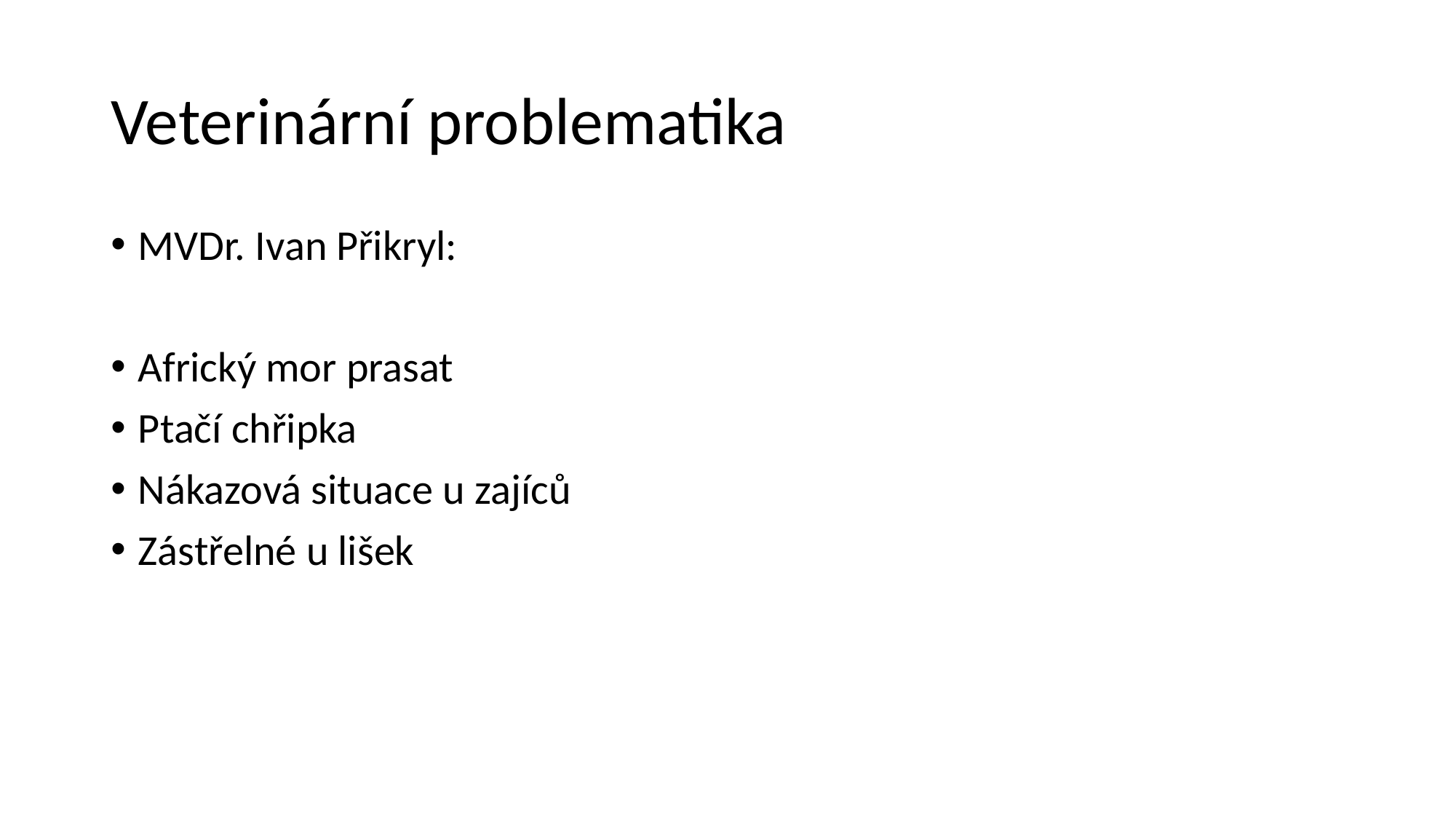

# Veterinární problematika
MVDr. Ivan Přikryl:

Africký mor prasat
Ptačí chřipka
Nákazová situace u zajíců
Zástřelné u lišek